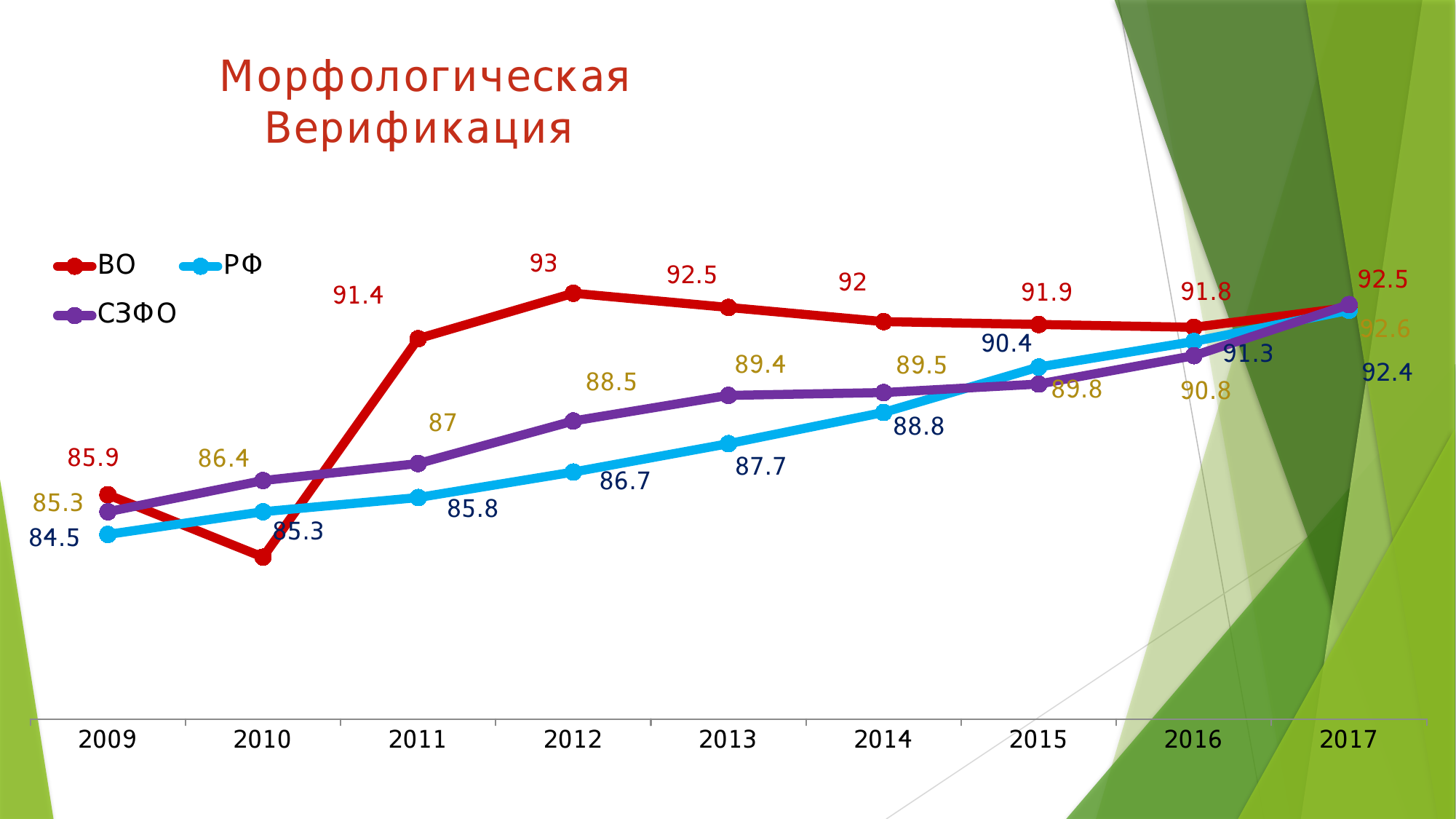

# Морфологическая Верификация

### Chart

| Category | ВО | РФ | СЗФО |
|---|---|---|---|
| 2009 | 85.9 | 84.5 | 85.3 |
| 2010 | 83.7 | 85.3 | 86.4 |
| 2011 | 91.4 | 85.8 | 87.0 |
| 2012 | 93.0 | 86.7 | 88.5 |
| 2013 | 92.5 | 87.7 | 89.4 |
| 2014 | 92.0 | 88.8 | 89.5 |
| 2015 | 91.9 | 90.4 | 89.8 |
| 2016 | 91.8 | 91.3 | 90.8 |
| 2017 | 92.5 | 92.4 | 92.6 |